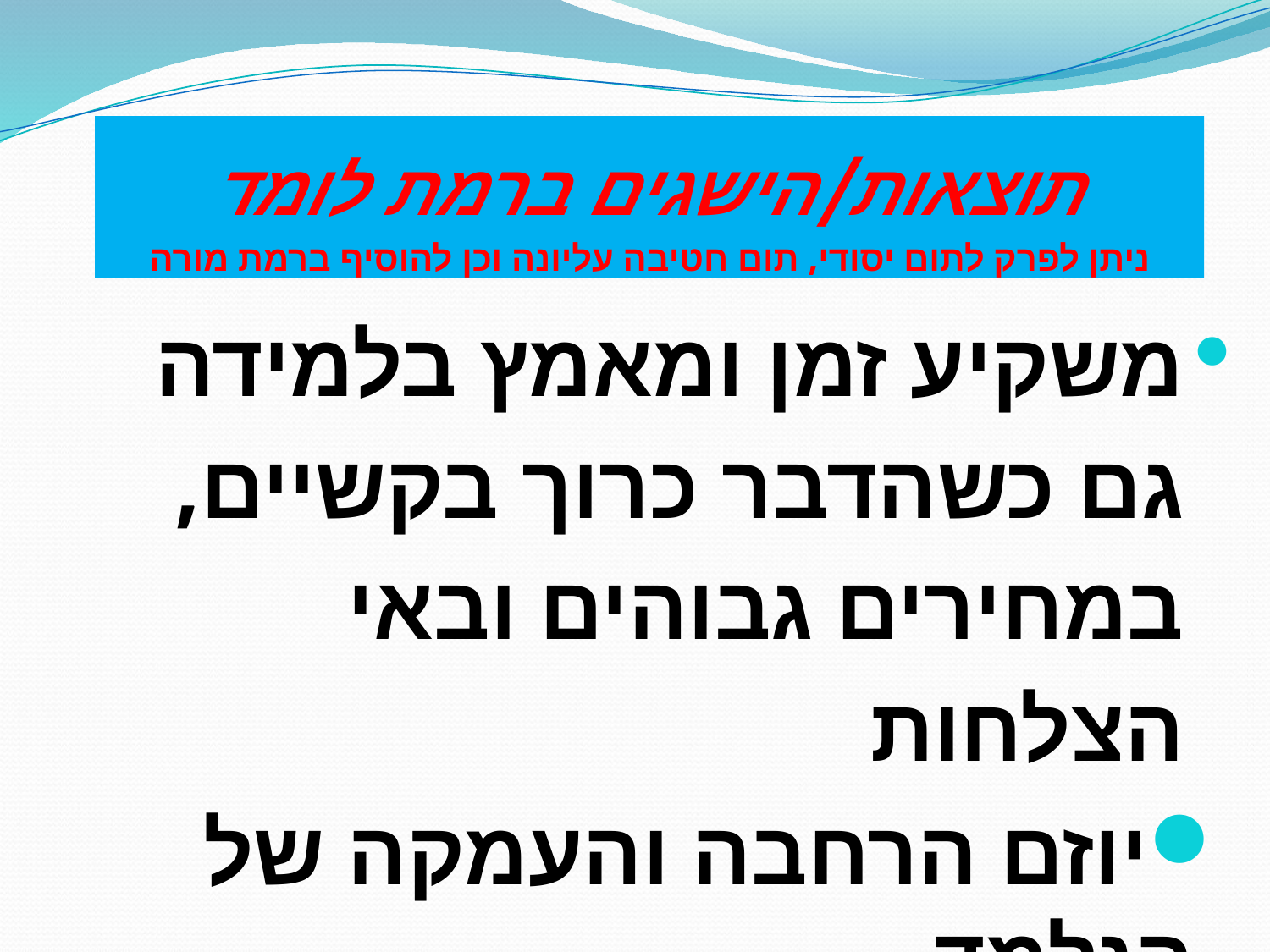

# תוצאות/הישגים ברמת לומד ניתן לפרק לתום יסודי, תום חטיבה עליונה וכן להוסיף ברמת מורה
משקיע זמן ומאמץ בלמידה גם כשהדבר כרוך בקשיים, במחירים גבוהים ובאי הצלחות
יוזם הרחבה והעמקה של הנלמד